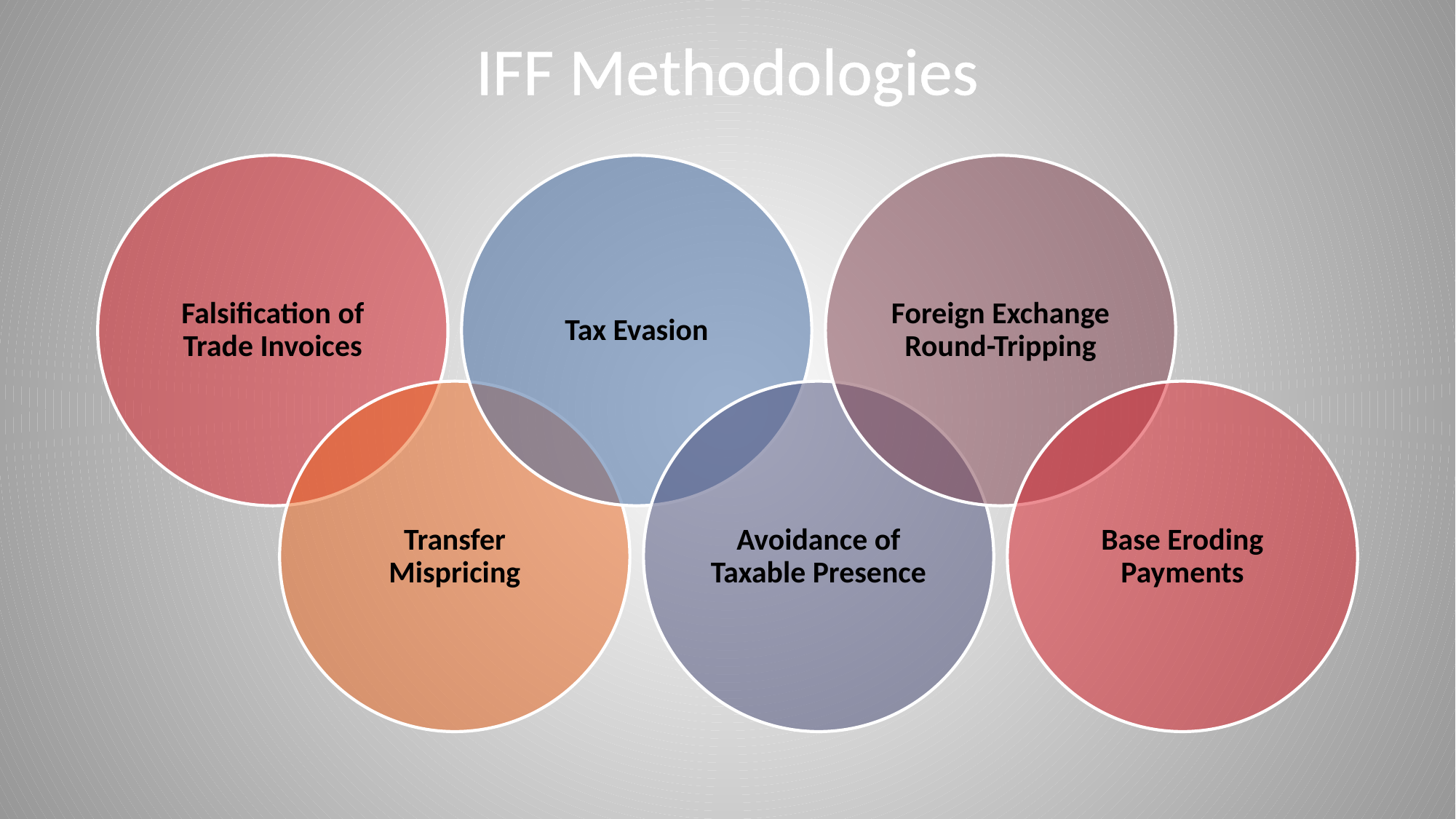

# IFF Methodologies
Falsification of Trade Invoices
Transfer Mispricing
Tax Evasion
Avoidance of Taxable Presence
Foreign Exchange Round-Tripping
Base Eroding Payments